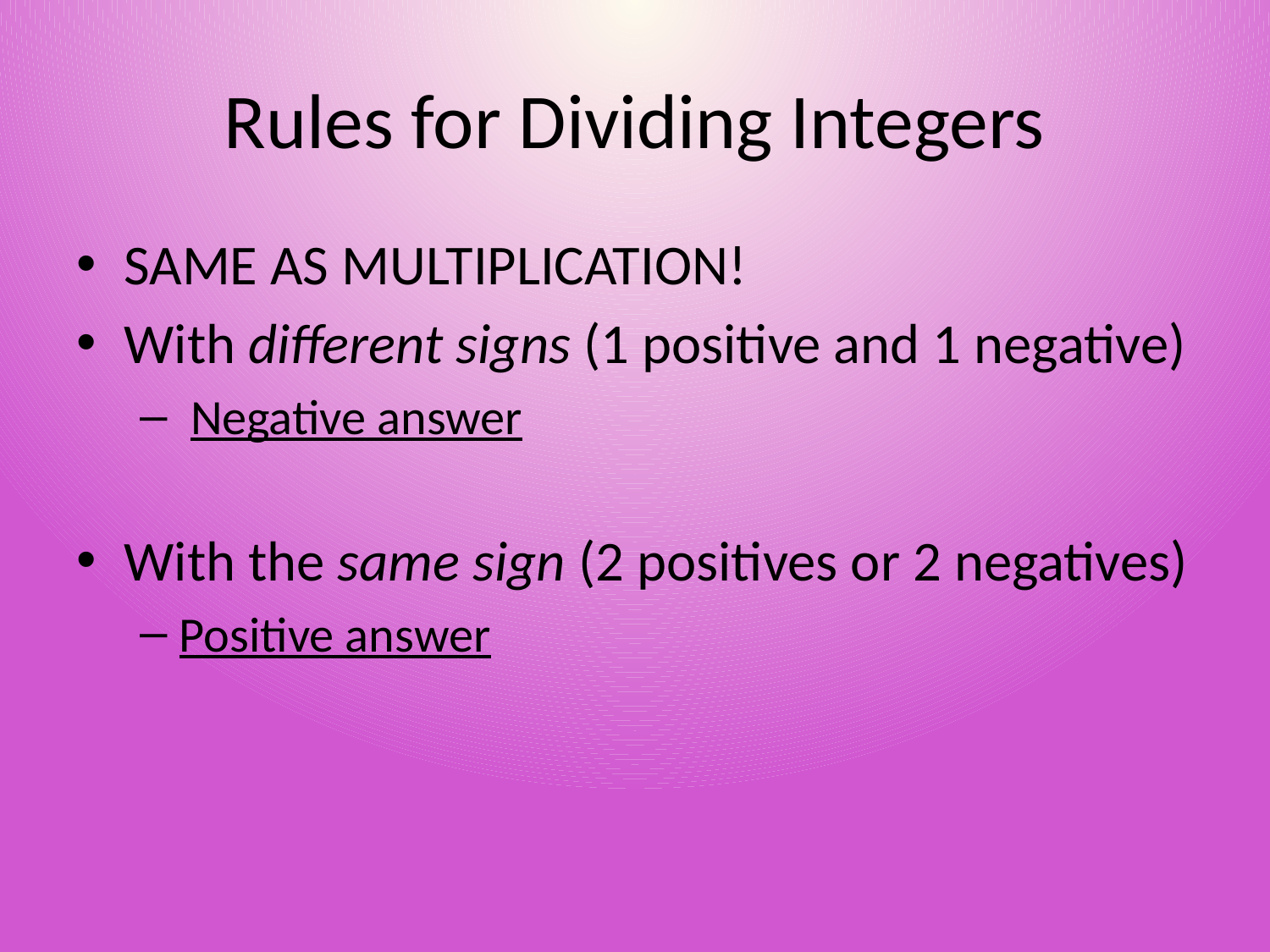

# Rules for Dividing Integers
SAME AS MULTIPLICATION!
With different signs (1 positive and 1 negative)
 Negative answer

With the same sign (2 positives or 2 negatives)
Positive answer